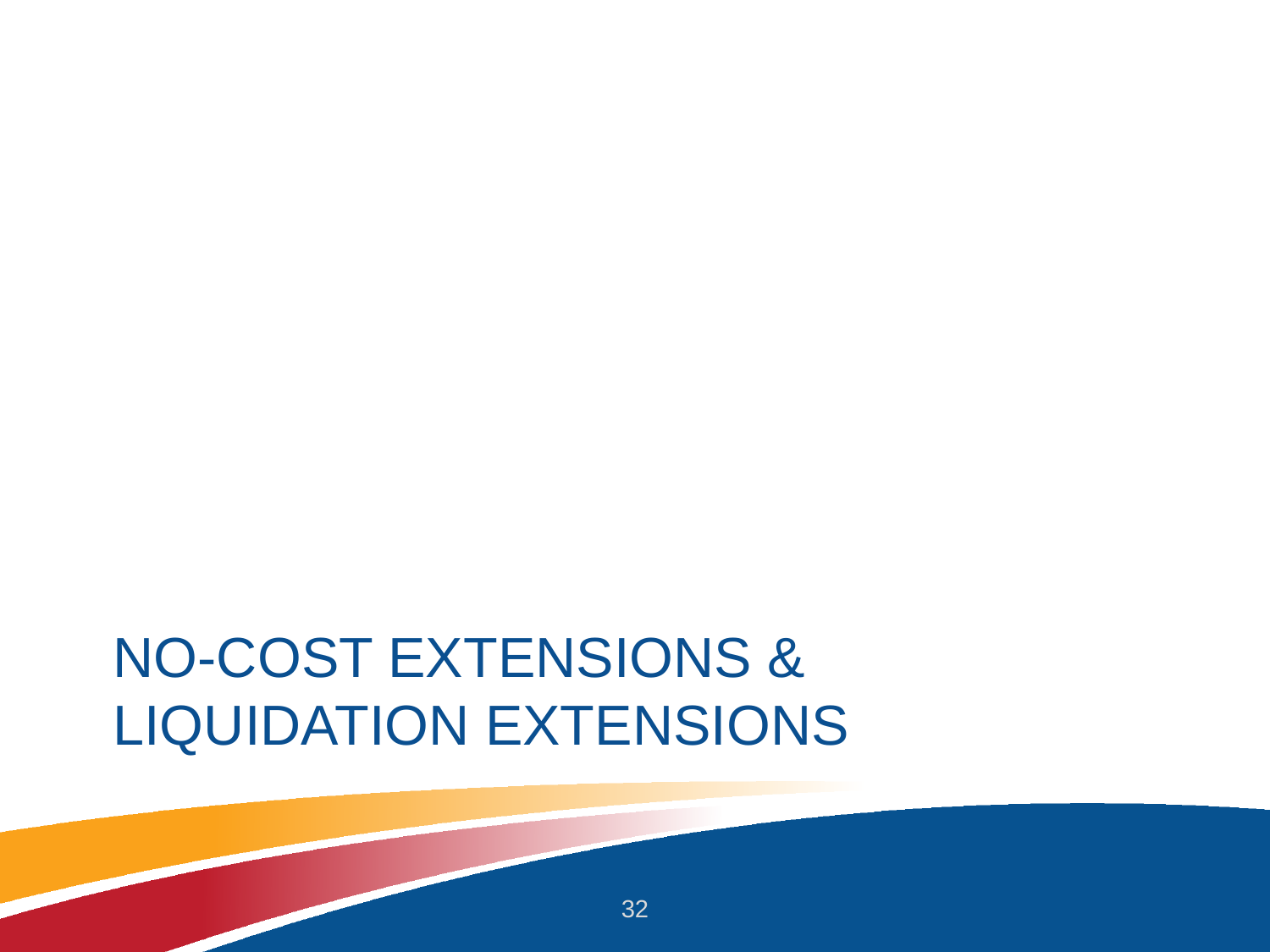

# No-Cost Extensions & Liquidation Extensions
32